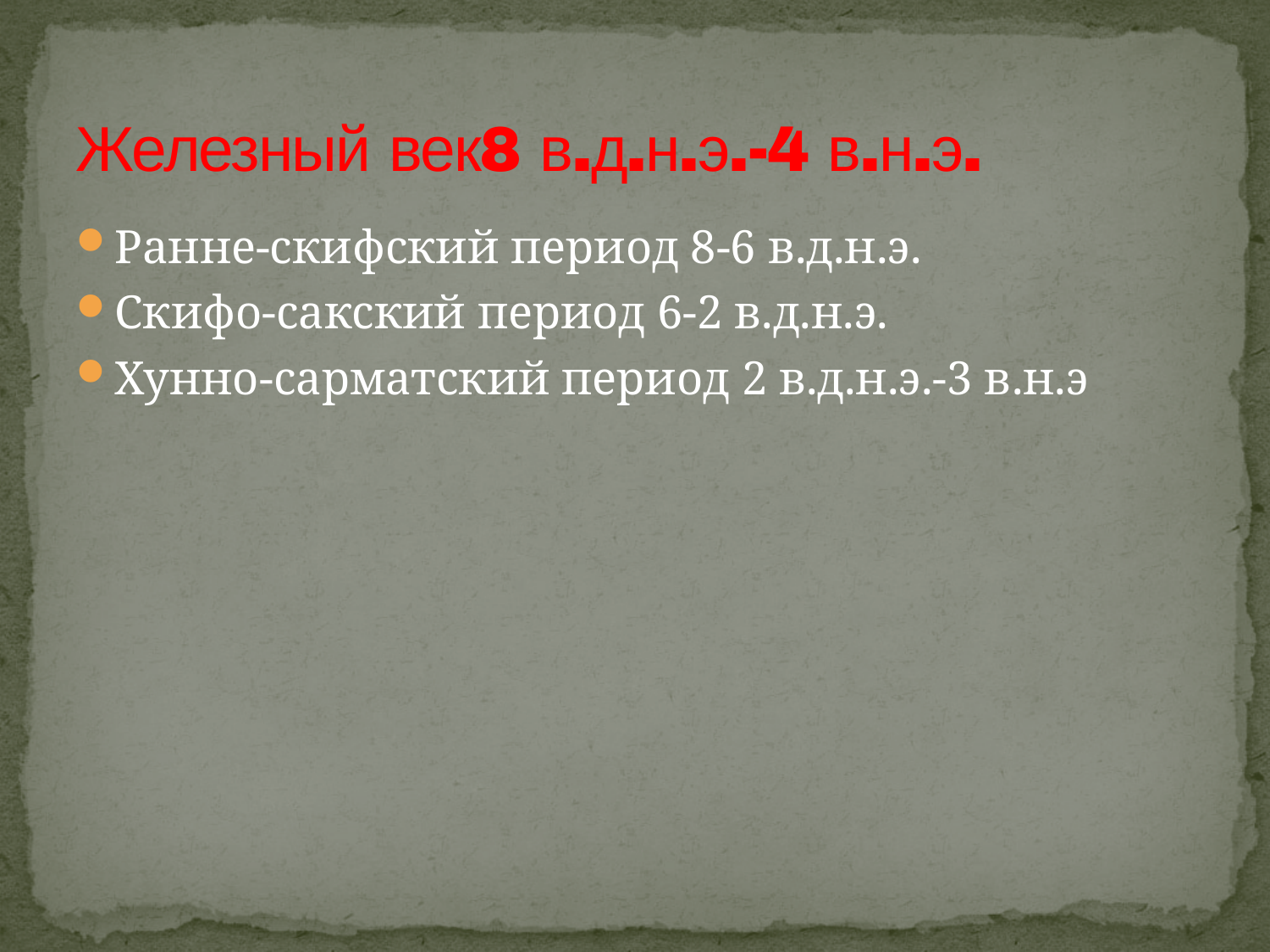

# Железный век8 в.д.н.э.-4 в.н.э.
Ранне-скифский период 8-6 в.д.н.э.
Скифо-сакский период 6-2 в.д.н.э.
Хунно-сарматский период 2 в.д.н.э.-3 в.н.э